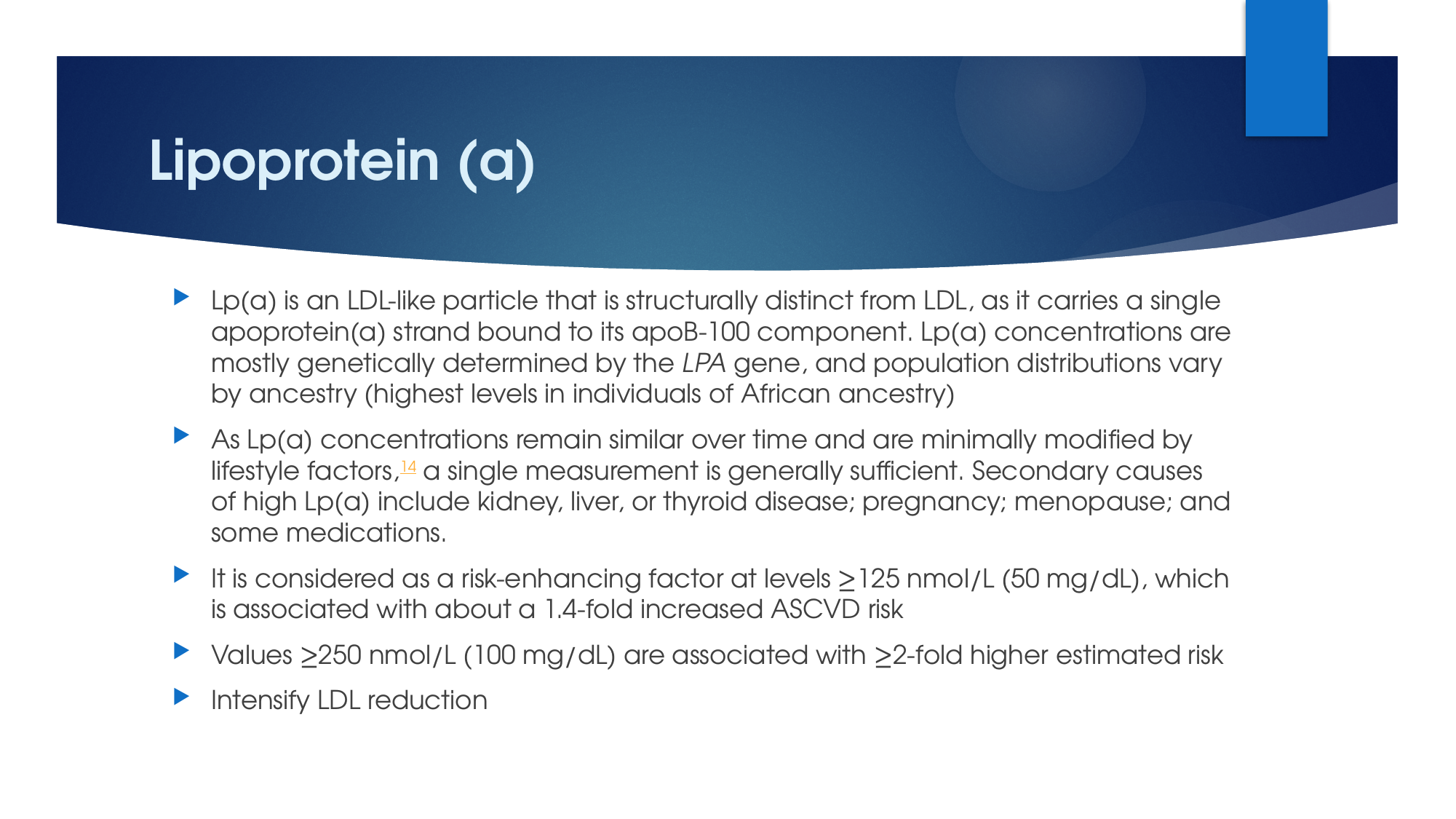

# Lipoprotein (a)
Lp(a) is an LDL-like particle that is structurally distinct from LDL, as it carries a single apoprotein(a) strand bound to its apoB-100 component. Lp(a) concentrations are mostly genetically determined by the LPA gene, and population distributions vary by ancestry (highest levels in individuals of African ancestry)
As Lp(a) concentrations remain similar over time and are minimally modified by lifestyle factors,14 a single measurement is generally sufficient. Secondary causes of high Lp(a) include kidney, liver, or thyroid disease; pregnancy; menopause; and some medications.
It is considered as a risk-enhancing factor at levels ≥125 nmol/L (50 mg/dL), which is associated with about a 1.4-fold increased ASCVD risk
Values ≥250 nmol/L (100 mg/dL) are associated with ≥2-fold higher estimated risk
Intensify LDL reduction